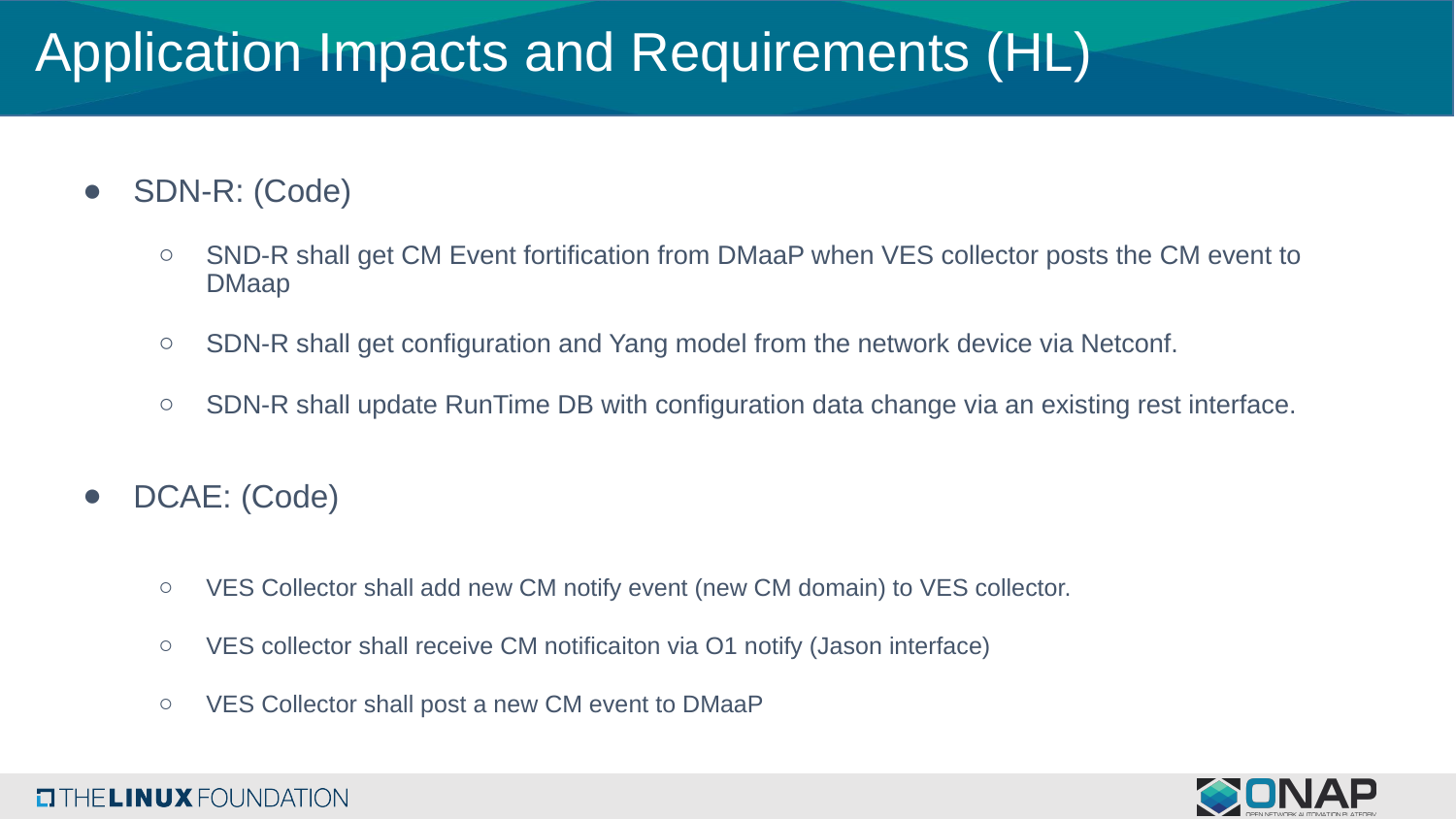

# Application Impacts and Requirements (HL)
SDN-R: (Code)
SND-R shall get CM Event fortification from DMaaP when VES collector posts the CM event to DMaap
SDN-R shall get configuration and Yang model from the network device via Netconf.
SDN-R shall update RunTime DB with configuration data change via an existing rest interface.

DCAE: (Code)

VES Collector shall add new CM notify event (new CM domain) to VES collector.
VES collector shall receive CM notificaiton via O1 notify (Jason interface)
VES Collector shall post a new CM event to DMaaP